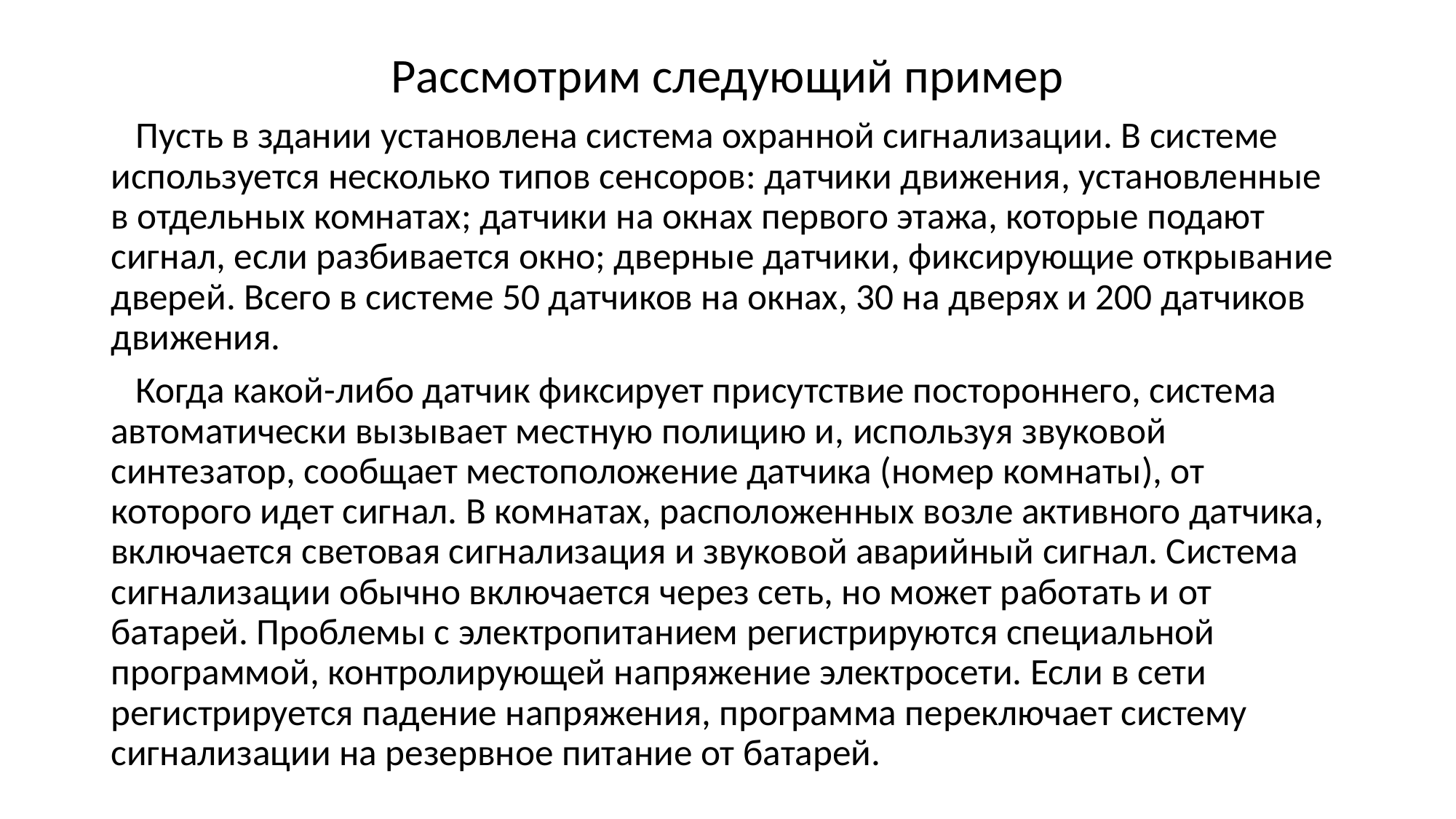

# Рассмотрим следующий пример
   Пусть в здании установлена система охранной сигнализации. В системе используется несколько типов сенсоров: датчики движения, установленные в отдельных комнатах; датчики на окнах первого этажа, которые подают сигнал, если разбивается окно; дверные датчики, фиксирующие открывание дверей. Всего в системе 50 датчиков на окнах, 30 на дверях и 200 датчиков движения.
   Когда какой-либо датчик фиксирует присутствие постороннего, система автоматически вызывает местную полицию и, используя звуковой синтезатор, сообщает местоположение датчика (номер комнаты), от которого идет сигнал. В комнатах, расположенных возле активного датчика, включается световая сигнализация и звуковой аварийный сигнал. Система сигнализации обычно включается через сеть, но может работать и от батарей. Проблемы с электропитанием регистрируются специальной программой, контролирующей напряжение электросети. Если в сети регистрируется падение напряжения, программа переключает систему сигнализации на резервное питание от батарей.